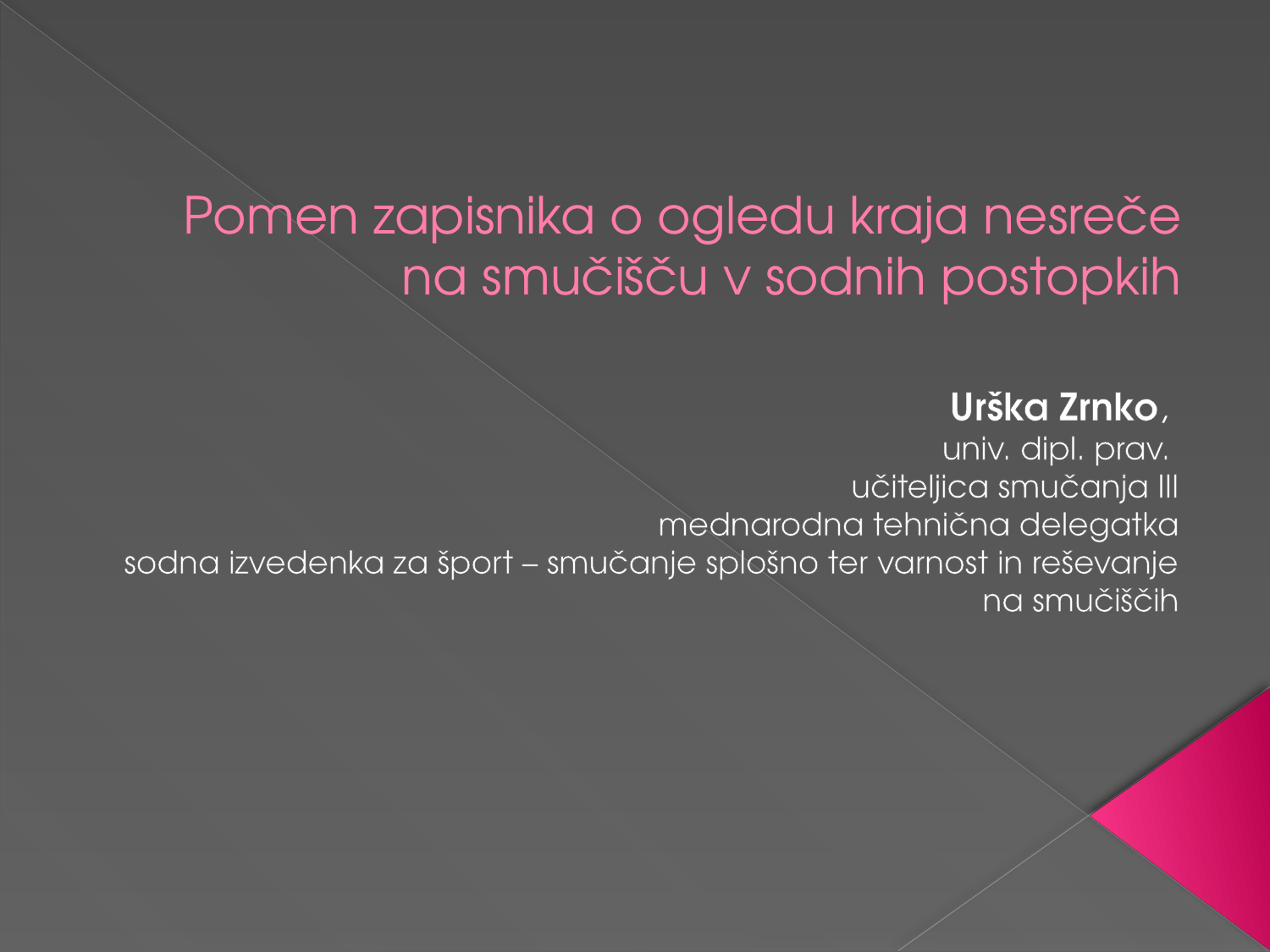

# Pomen zapisnika o ogledu kraja nesreče na smučišču v sodnih postopkih
Urška Zrnko,
univ. dipl. prav.
učiteljica smučanja III
mednarodna tehnična delegatka
sodna izvedenka za šport – smučanje splošno ter varnost in reševanje na smučiščih